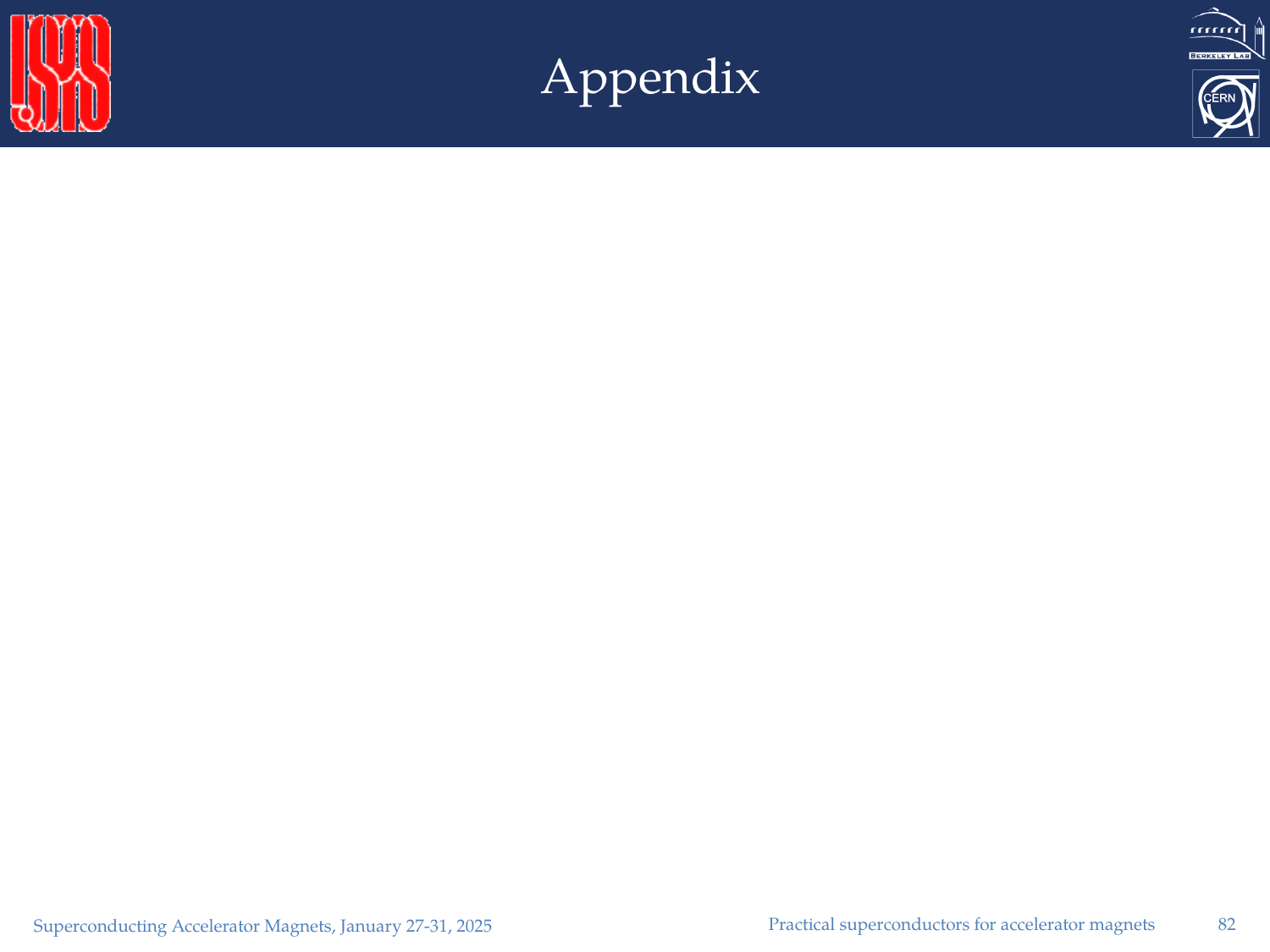

# Appendix

Practical superconductors for accelerator magnets
82
Superconducting Accelerator Magnets, January 27-31, 2025